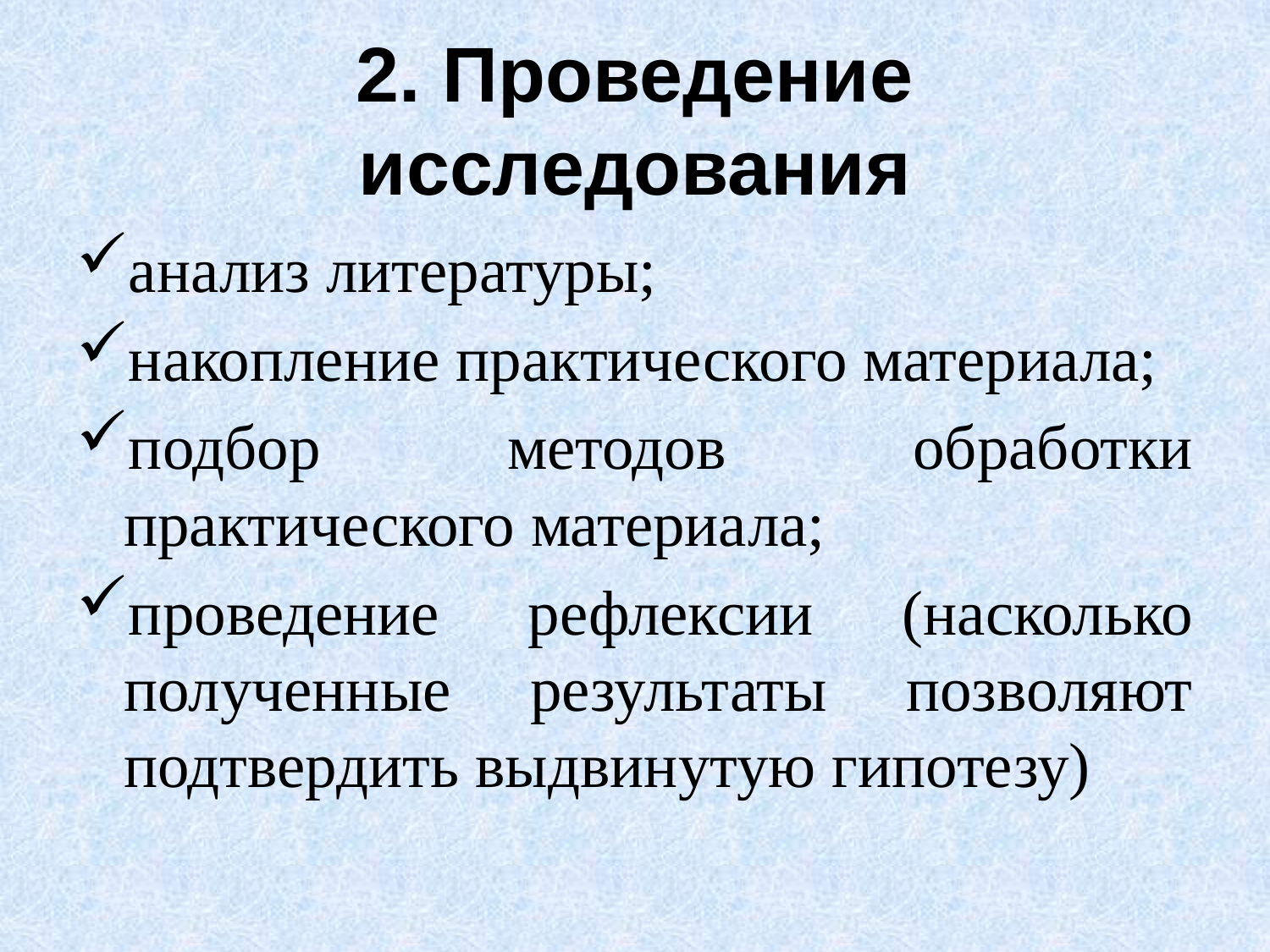

# 2. Проведение исследования
анализ литературы;
накопление практического материала;
подбор методов обработки практического материала;
проведение рефлексии (насколько полученные результаты позволяют подтвердить выдвинутую гипотезу)